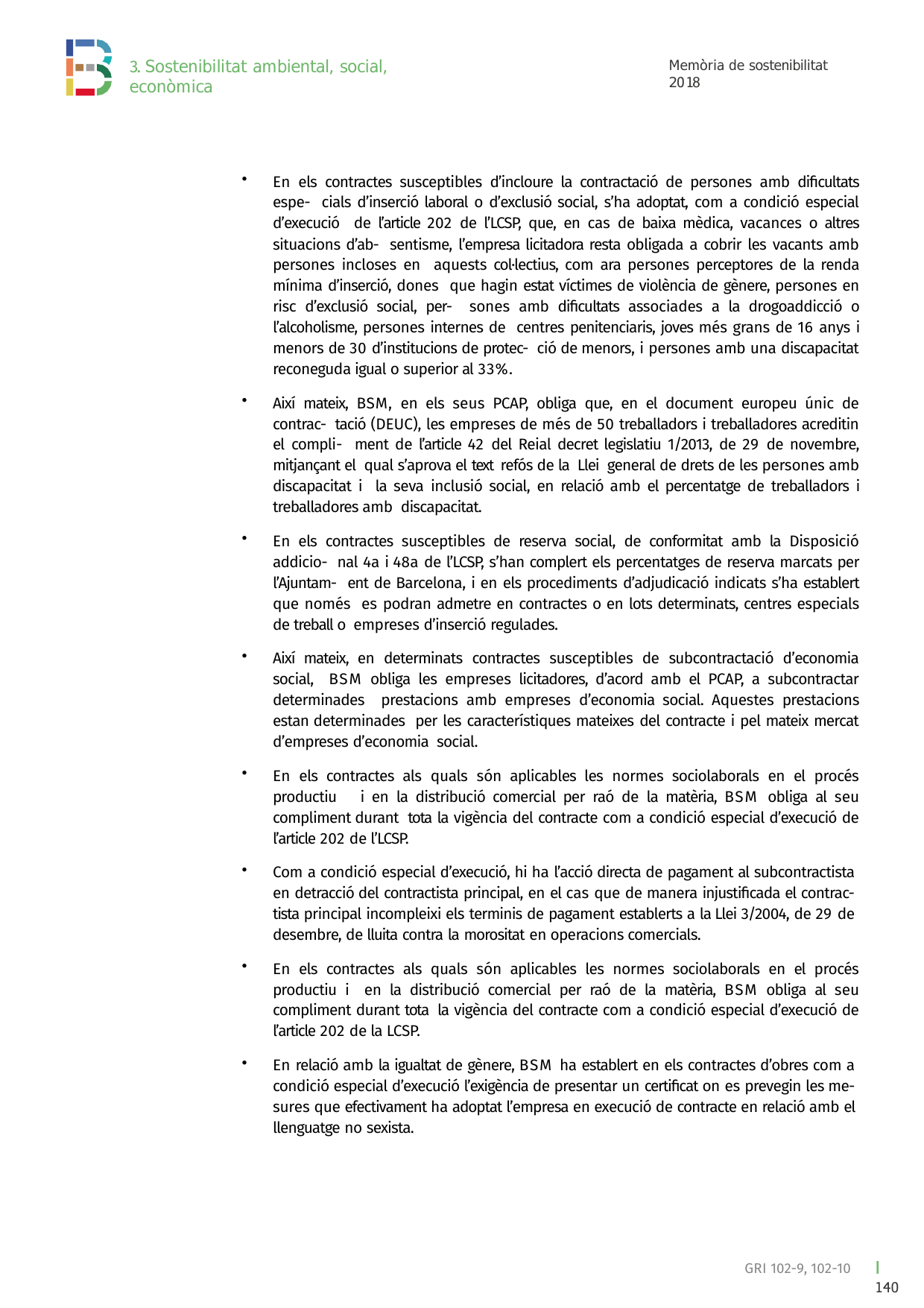

3. Sostenibilitat ambiental, social, econòmica
Memòria de sostenibilitat 2018
En els contractes susceptibles d’incloure la contractació de persones amb dificultats espe-  cials d’inserció laboral o d’exclusió social, s’ha adoptat, com a condició especial d’execució  de l’article 202 de l’LCSP, que, en cas de baixa mèdica, vacances o altres situacions d’ab-  sentisme, l’empresa licitadora resta obligada a cobrir les vacants amb persones incloses en  aquests col·lectius, com ara persones perceptores de la renda mínima d’inserció, dones  que hagin estat víctimes de violència de gènere, persones en risc d’exclusió social, per-  sones amb dificultats associades a la drogoaddicció o l’alcoholisme, persones internes de  centres penitenciaris, joves més grans de 16 anys i menors de 30 d’institucions de protec-  ció de menors, i persones amb una discapacitat reconeguda igual o superior al 33%.
Així mateix, BSM, en els seus PCAP, obliga que, en el document europeu únic de contrac-  tació (DEUC), les empreses de més de 50 treballadors i treballadores acreditin el compli-  ment de l’article 42 del Reial decret legislatiu 1/2013, de 29 de novembre, mitjançant el  qual s’aprova el text refós de la Llei general de drets de les persones amb discapacitat i  la seva inclusió social, en relació amb el percentatge de treballadors i treballadores amb  discapacitat.
En els contractes susceptibles de reserva social, de conformitat amb la Disposició addicio-  nal 4a i 48a de l’LCSP, s’han complert els percentatges de reserva marcats per l’Ajuntam-  ent de Barcelona, i en els procediments d’adjudicació indicats s’ha establert que només  es podran admetre en contractes o en lots determinats, centres especials de treball o  empreses d’inserció regulades.
Així mateix, en determinats contractes susceptibles de subcontractació d’economia social,  BSM obliga les empreses licitadores, d’acord amb el PCAP, a subcontractar determinades  prestacions amb empreses d’economia social. Aquestes prestacions estan determinades  per les característiques mateixes del contracte i pel mateix mercat d’empreses d’economia  social.
En els contractes als quals són aplicables les normes sociolaborals en el procés productiu   i en la distribució comercial per raó de la matèria, BSM obliga al seu compliment durant  tota la vigència del contracte com a condició especial d’execució de l’article 202 de l’LCSP.
Com a condició especial d’execució, hi ha l’acció directa de pagament al subcontractista  en detracció del contractista principal, en el cas que de manera injustificada el contrac-  tista principal incompleixi els terminis de pagament establerts a la Llei 3/2004, de 29 de  desembre, de lluita contra la morositat en operacions comercials.
En els contractes als quals són aplicables les normes sociolaborals en el procés productiu i  en la distribució comercial per raó de la matèria, BSM obliga al seu compliment durant tota  la vigència del contracte com a condició especial d’execució de l’article 202 de la LCSP.
En relació amb la igualtat de gènere, BSM ha establert en els contractes d’obres com a  condició especial d’execució l’exigència de presentar un certificat on es prevegin les me-  sures que efectivament ha adoptat l’empresa en execució de contracte en relació amb el  llenguatge no sexista.
ı 140
GRI 102-9, 102-10